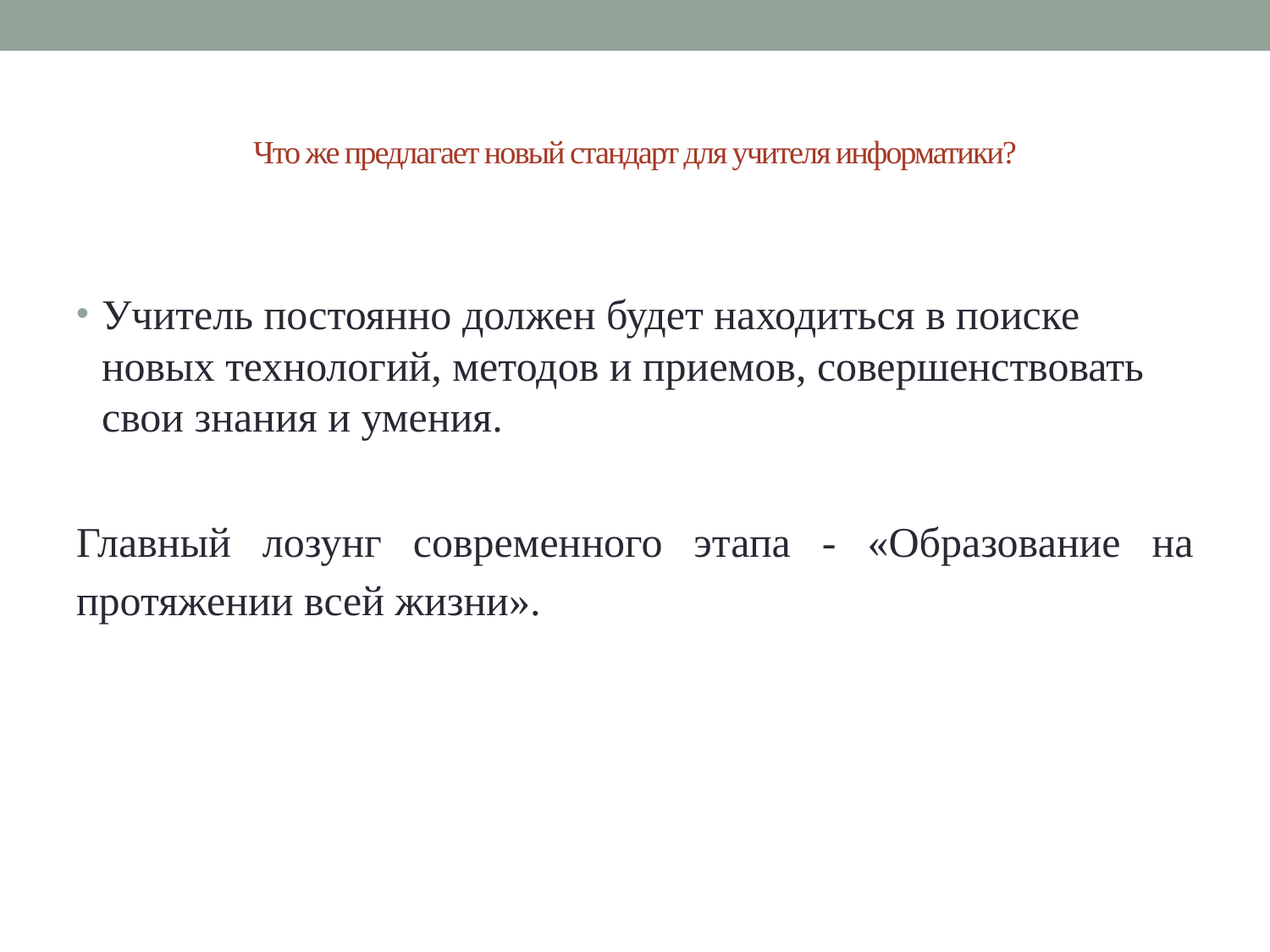

# Что же предлагает новый стандарт для учителя информатики?

Учитель постоянно должен будет находиться в поиске новых технологий, методов и приемов, совершенствовать свои знания и умения.

Главный лозунг современного этапа - «Образование на протяжении всей жизни».